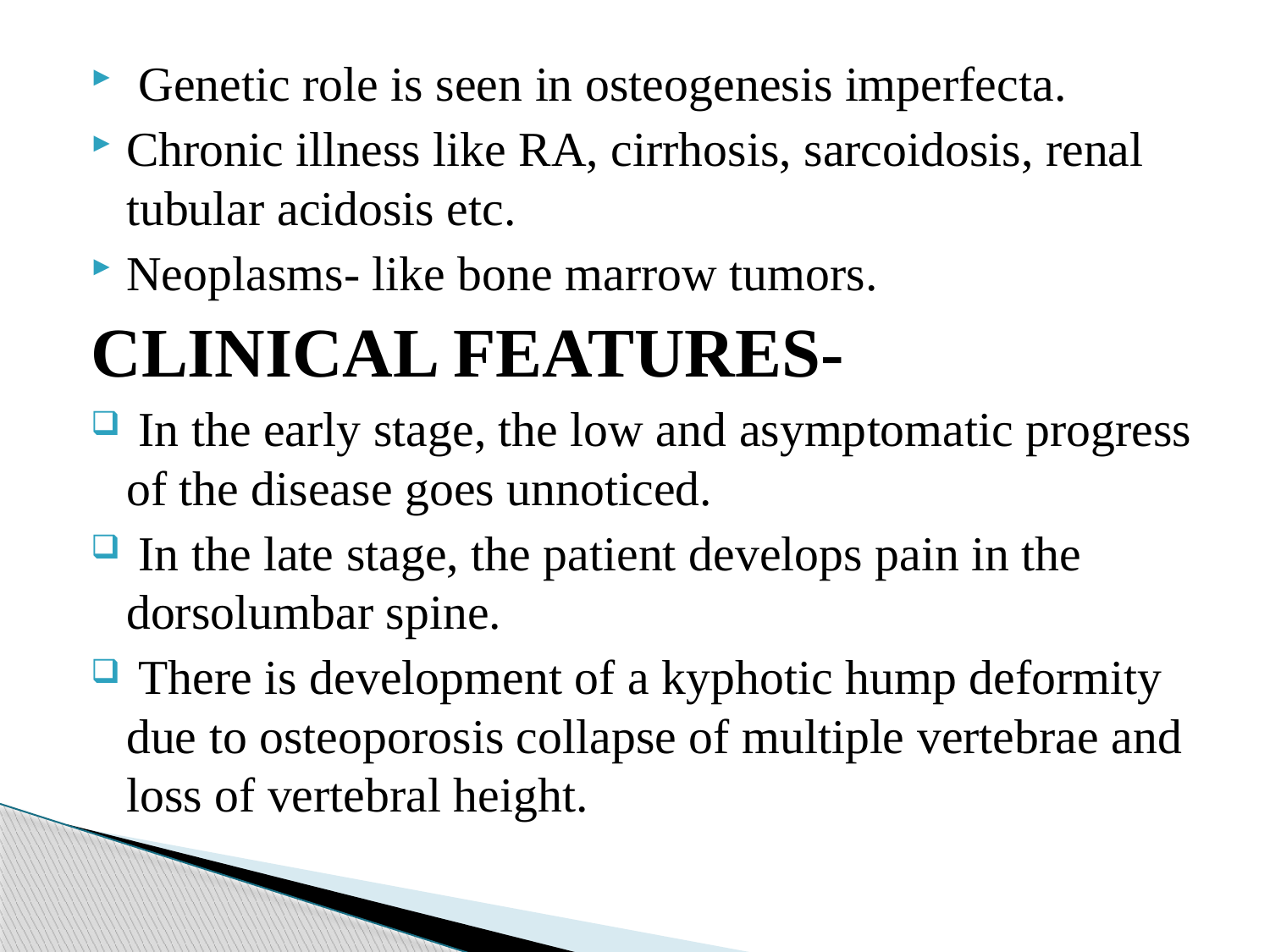

Genetic role is seen in osteogenesis imperfecta.
Chronic illness like RA, cirrhosis, sarcoidosis, renal tubular acidosis etc.
Neoplasms- like bone marrow tumors.
CLINICAL FEATURES-
 In the early stage, the low and asymptomatic progress of the disease goes unnoticed.
 In the late stage, the patient develops pain in the dorsolumbar spine.
 There is development of a kyphotic hump deformity due to osteoporosis collapse of multiple vertebrae and loss of vertebral height.